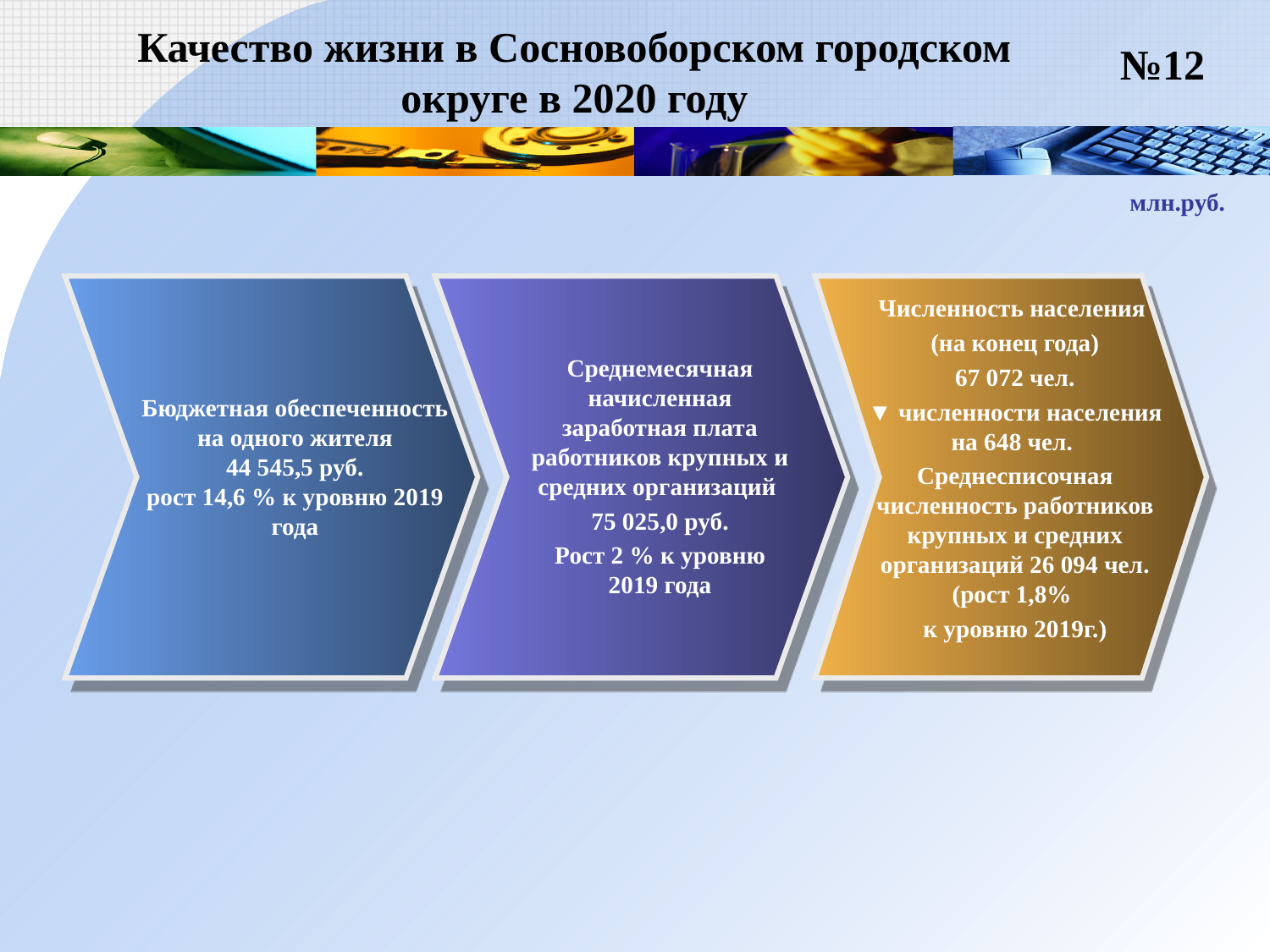

№12
# Качество жизни в Сосновоборском городском округе в 2020 году
млн.руб.

Численность населения
(на конец года)
67 072 чел.
▼ численности населения на 648 чел.
Среднесписочная численность работников крупных и средних организаций 26 094 чел. (рост 1,8%
к уровню 2019г.)
Среднемесячная начисленная заработная плата работников крупных и средних организаций
75 025,0 руб.
Рост 2 % к уровню 2019 года
Бюджетная обеспеченность на одного жителя
44 545,5 руб.
рост 14,6 % к уровню 2019 года